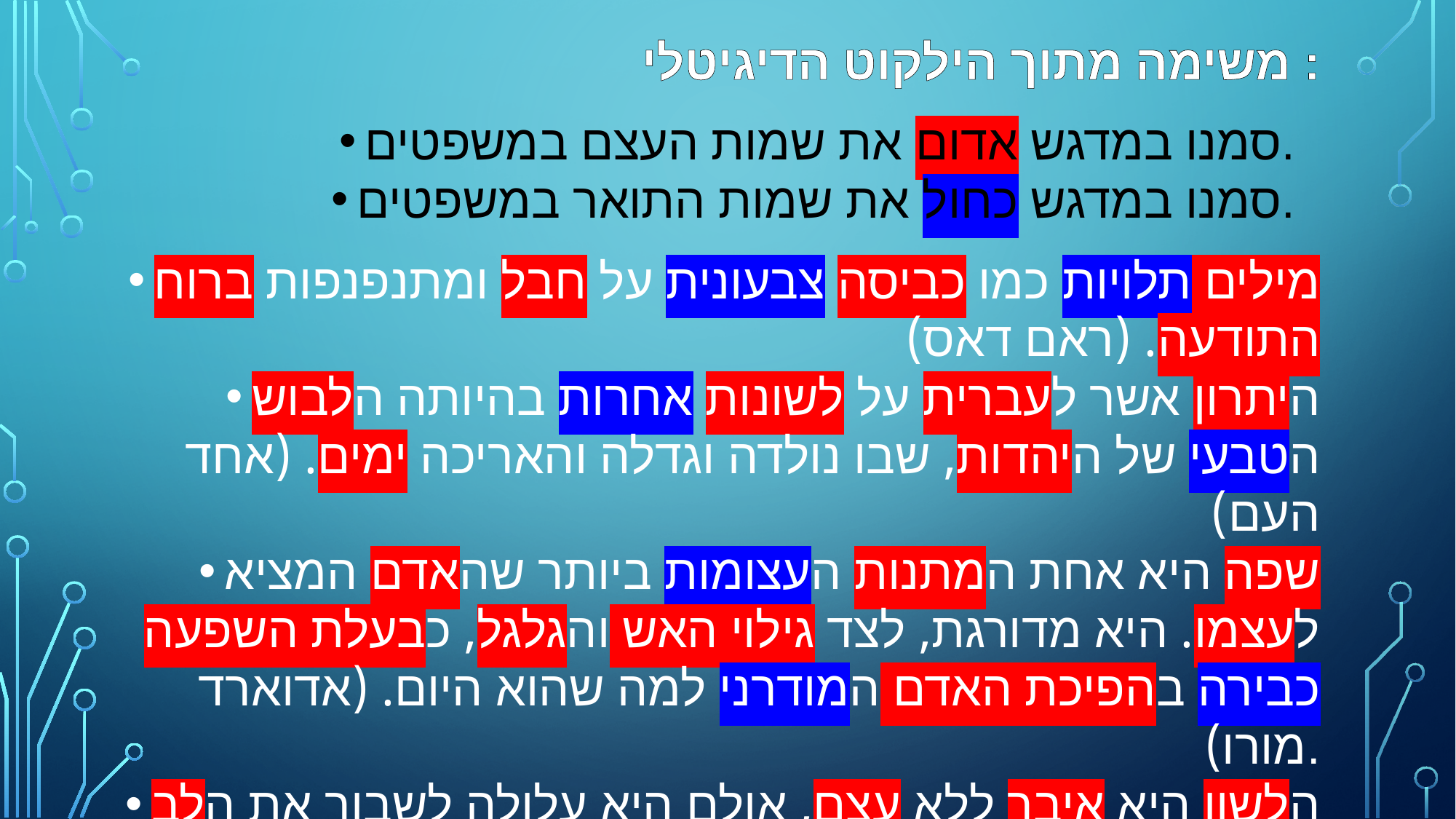

משימה מתוך הילקוט הדיגיטלי :
סמנו במדגש אדום את שמות העצם במשפטים.
סמנו במדגש כחול את שמות התואר במשפטים.
מילים תלויות כמו כביסה צבעונית על חבל ומתנפנפות ברוח התודעה. (ראם דאס)
היתרון אשר לעברית על לשונות אחרות בהיותה הלבוש הטבעי של היהדות, שבו נולדה וגדלה והאריכה ימים. (אחד העם)
שפה היא אחת המתנות העצומות ביותר שהאדם המציא לעצמו. היא מדורגת, לצד גילוי האש והגלגל, כבעלת השפעה כבירה בהפיכת האדם המודרני למה שהוא היום. (אדוארד מורו).
הלשון היא איבר ללא עצם, אולם היא עלולה לשבור את הלב ולגרום לכאבים בחזה. (פתגם עממי).